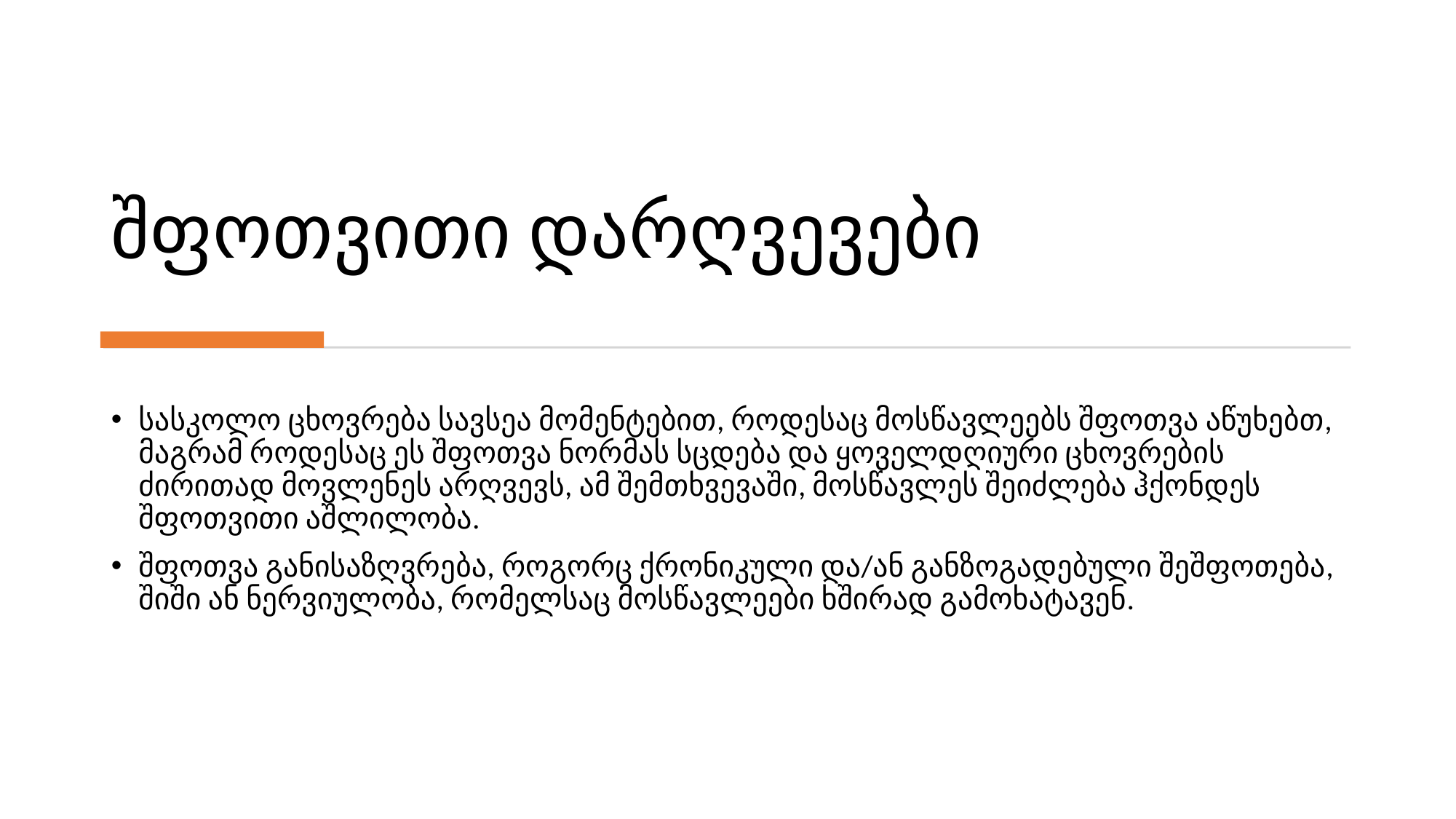

# შფოთვითი დარღვევები

სასკოლო ცხოვრება სავსეა მომენტებით, როდესაც მოსწავლეებს შფოთვა აწუხებთ, მაგრამ როდესაც ეს შფოთვა ნორმას სცდება და ყოველდღიური ცხოვრების ძირითად მოვლენეს არღვევს, ამ შემთხვევაში, მოსწავლეს შეიძლება ჰქონდეს შფოთვითი აშლილობა.
შფოთვა განისაზღვრება, როგორც ქრონიკული და/ან განზოგადებული შეშფოთება, შიში ან ნერვიულობა, რომელსაც მოსწავლეები ხშირად გამოხატავენ.